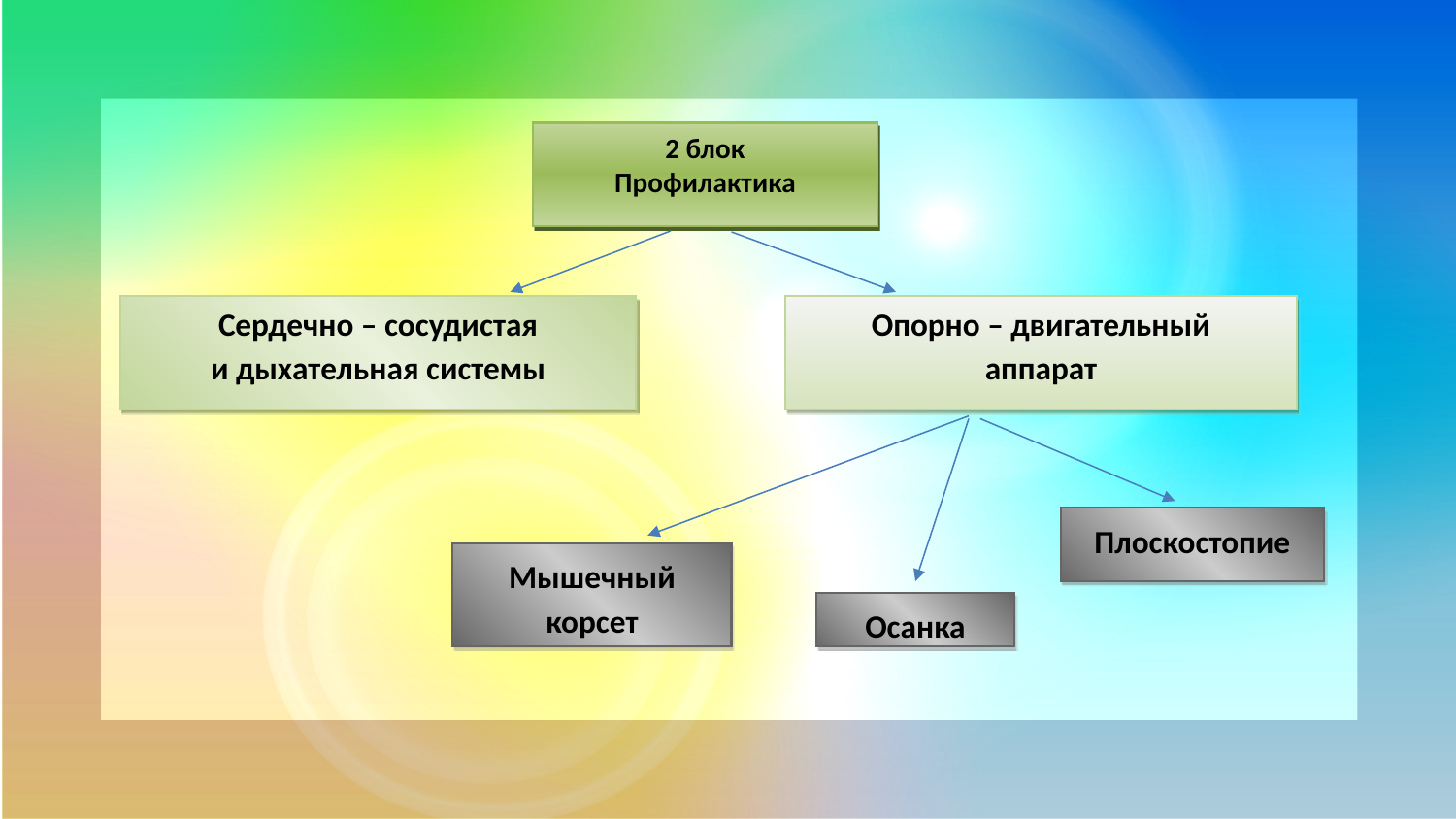

2 блок
Профилактика

Опорно – двигательный
аппарат
Сердечно – сосудистая
и дыхательная системы
Плоскостопие
Мышечный корсет
Осанка